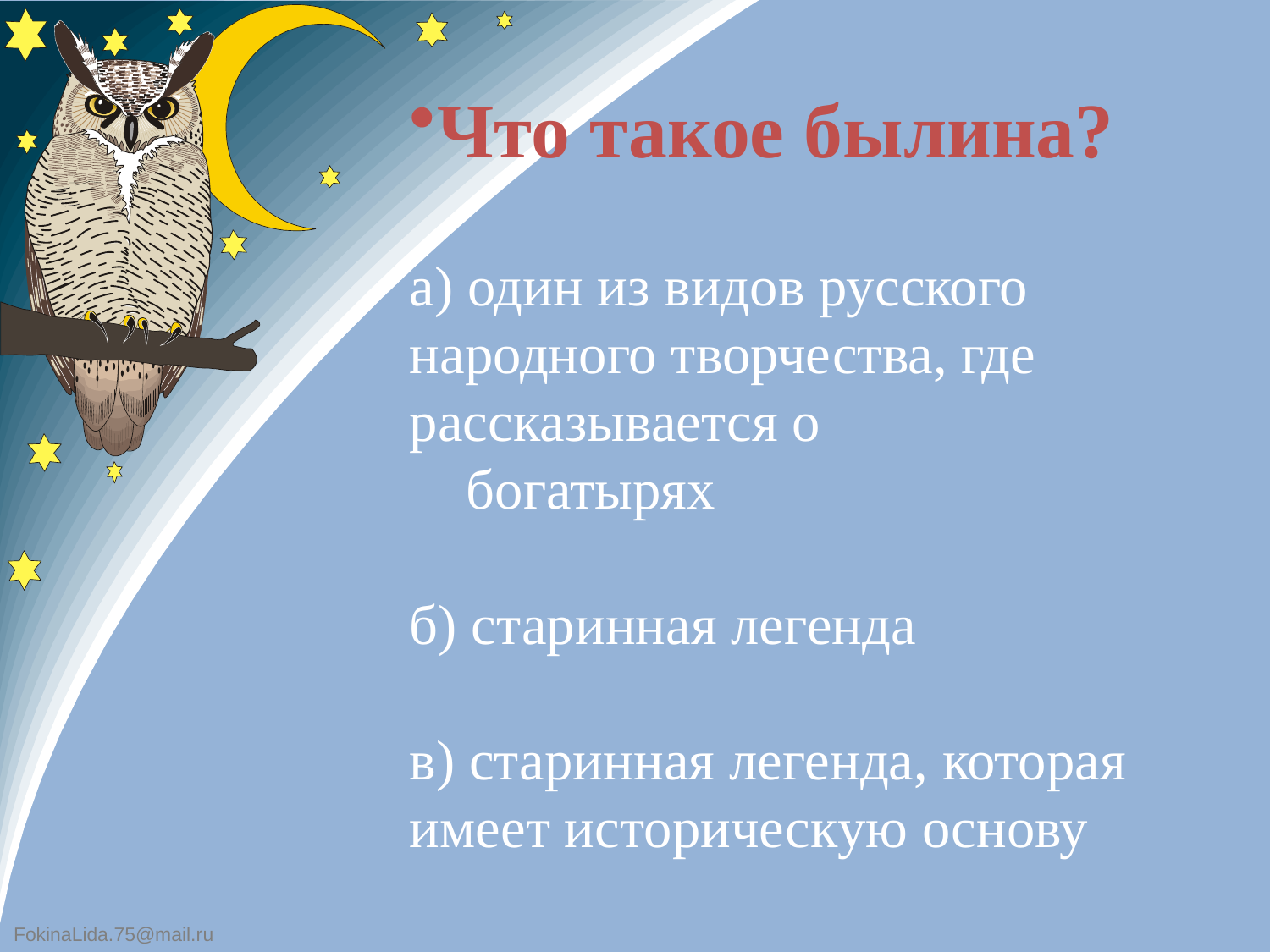

Что такое былина?

а) один из видов русского народного творчества, где рассказывается о
    богатырях

б) старинная легенда

в) старинная легенда, которая имеет историческую основу